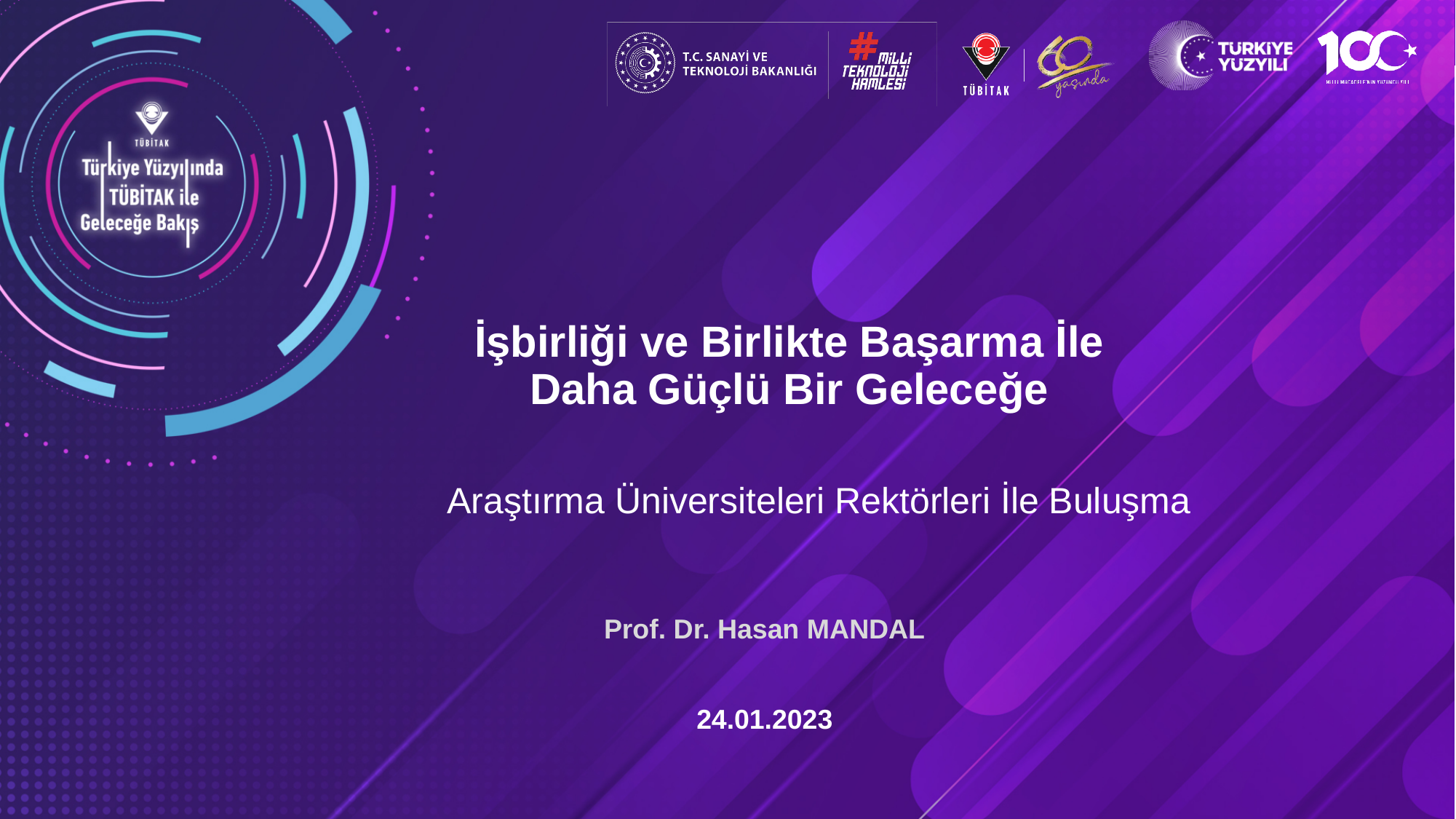

# İşbirliği ve Birlikte Başarma İle Daha Güçlü Bir Geleceğe
Araştırma Üniversiteleri Rektörleri İle Buluşma
Prof. Dr. Hasan MANDAL
24.01.2023